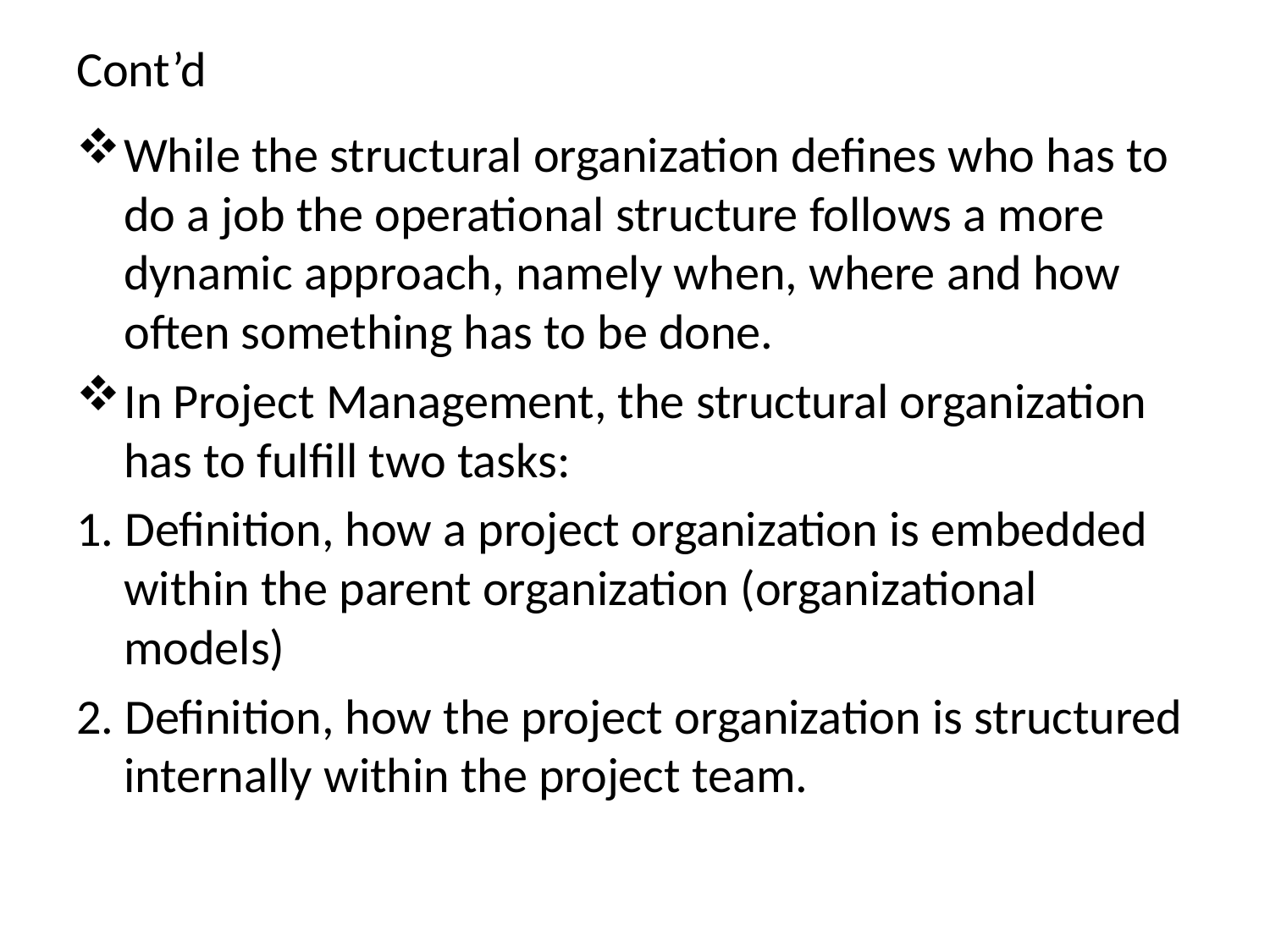

# Cont’d
While the structural organization defines who has to do a job the operational structure follows a more dynamic approach, namely when, where and how often something has to be done.
In Project Management, the structural organization has to fulfill two tasks:
1. Definition, how a project organization is embedded within the parent organization (organizational models)
2. Definition, how the project organization is structured internally within the project team.